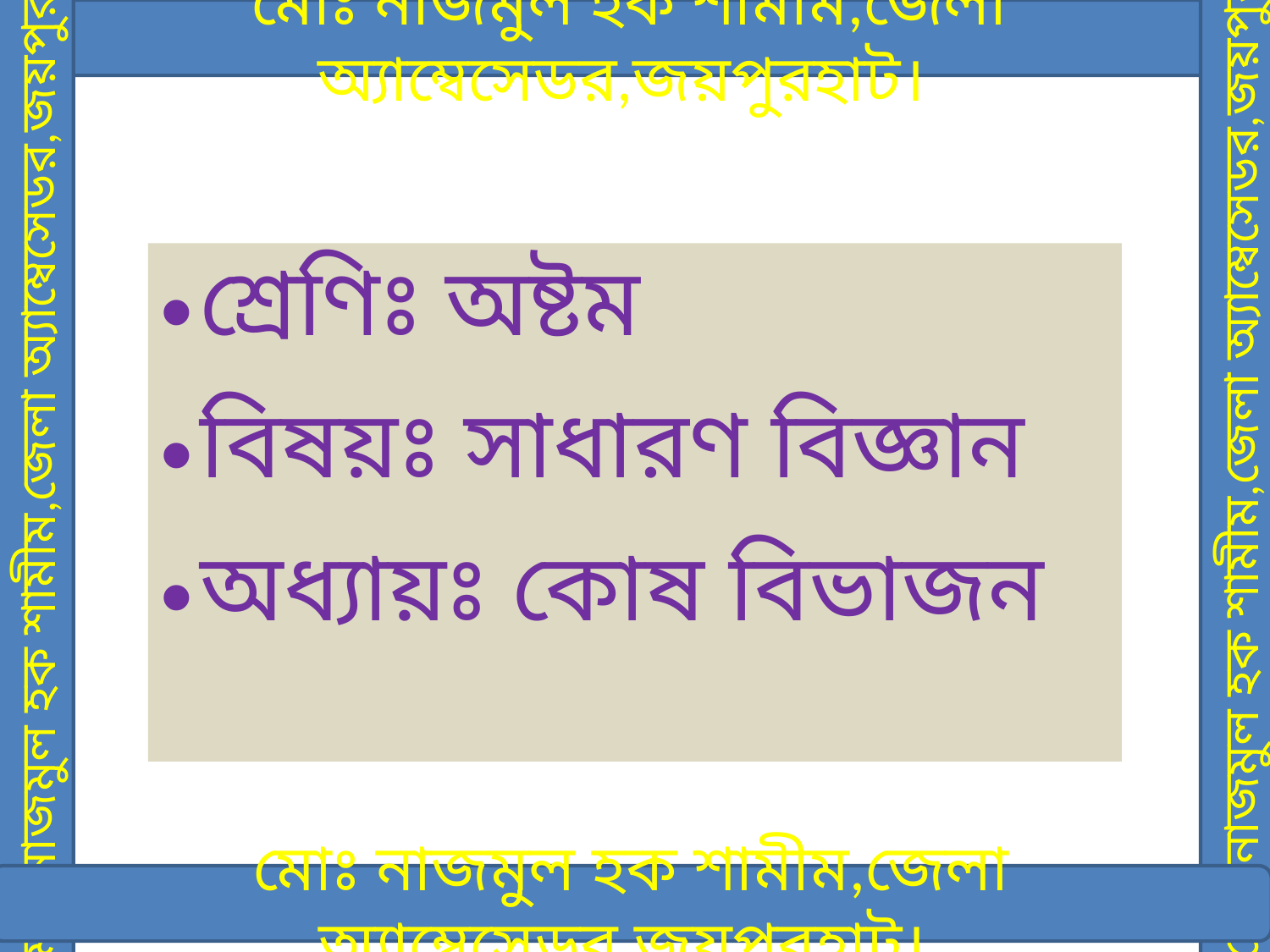

মোঃ নাজমুল হক শামীম,জেলা অ্যাম্বেসেডর,জয়পুরহাট।
শ্রেণিঃ অষ্টম
বিষয়ঃ সাধারণ বিজ্ঞান
অধ্যায়ঃ কোষ বিভাজন

মোঃ নাজমুল হক শামীম,জেলা অ্যাম্বেসেডর,জয়পুরহাট।
মোঃ নাজমুল হক শামীম,জেলা অ্যাম্বেসেডর,জয়পুরহাট।
মোঃ নাজমুল হক শামীম,জেলা অ্যাম্বেসেডর,জয়পুরহাট।